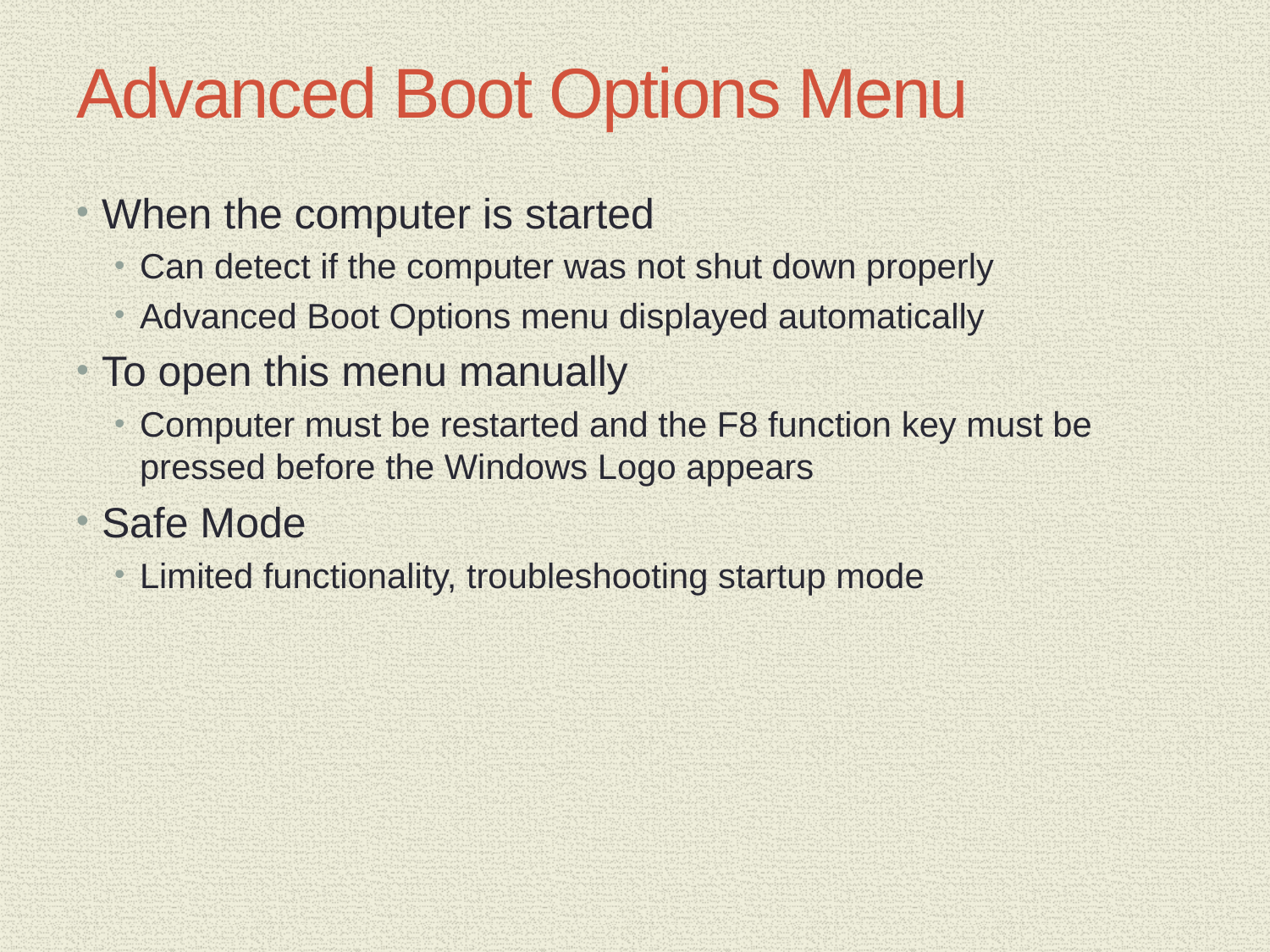

# Advanced Boot Options Menu
When the computer is started
Can detect if the computer was not shut down properly
Advanced Boot Options menu displayed automatically
To open this menu manually
Computer must be restarted and the F8 function key must be pressed before the Windows Logo appears
Safe Mode
Limited functionality, troubleshooting startup mode